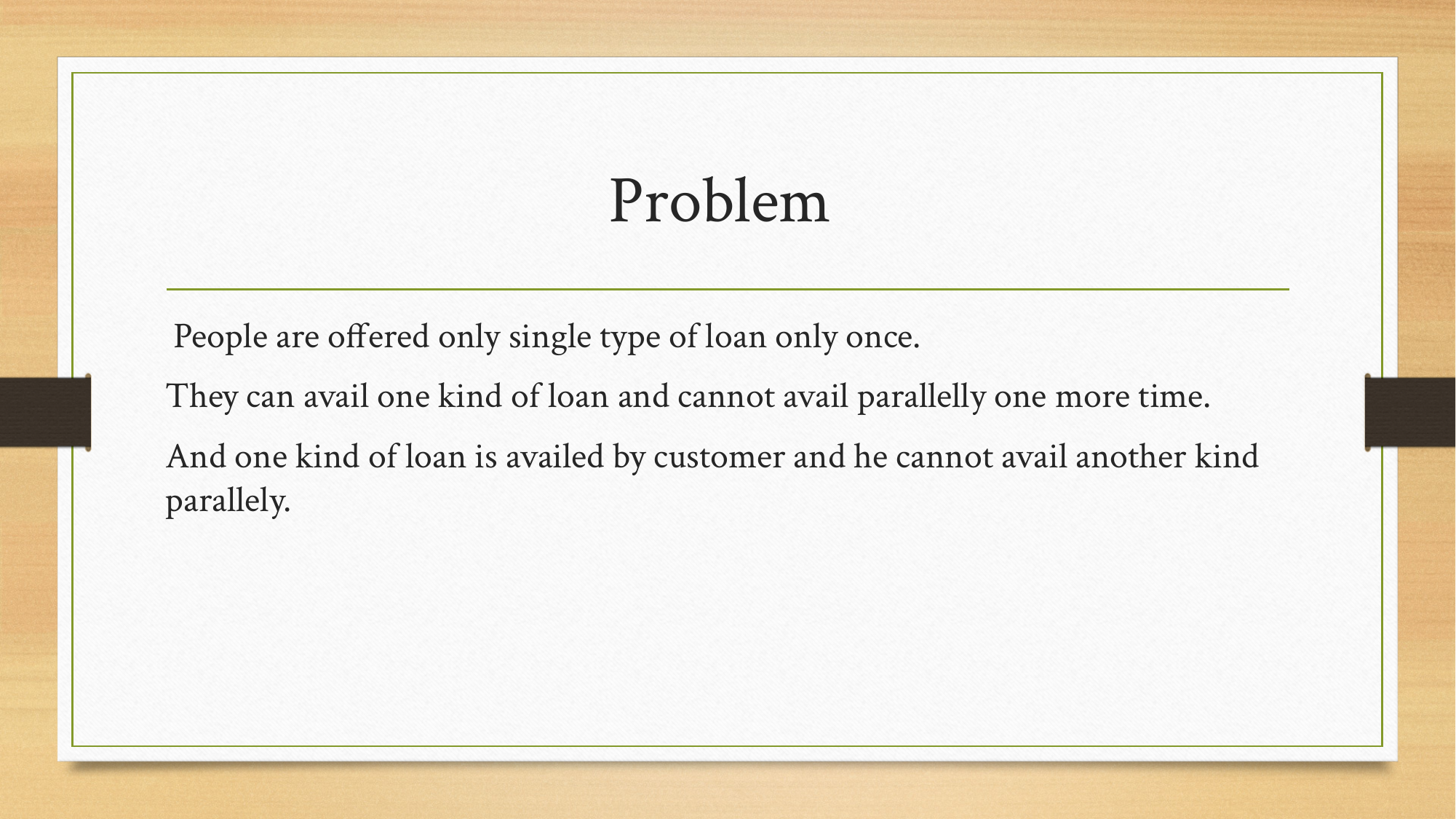

# Problem
 People are offered only single type of loan only once.
They can avail one kind of loan and cannot avail parallelly one more time.
And one kind of loan is availed by customer and he cannot avail another kind parallely.